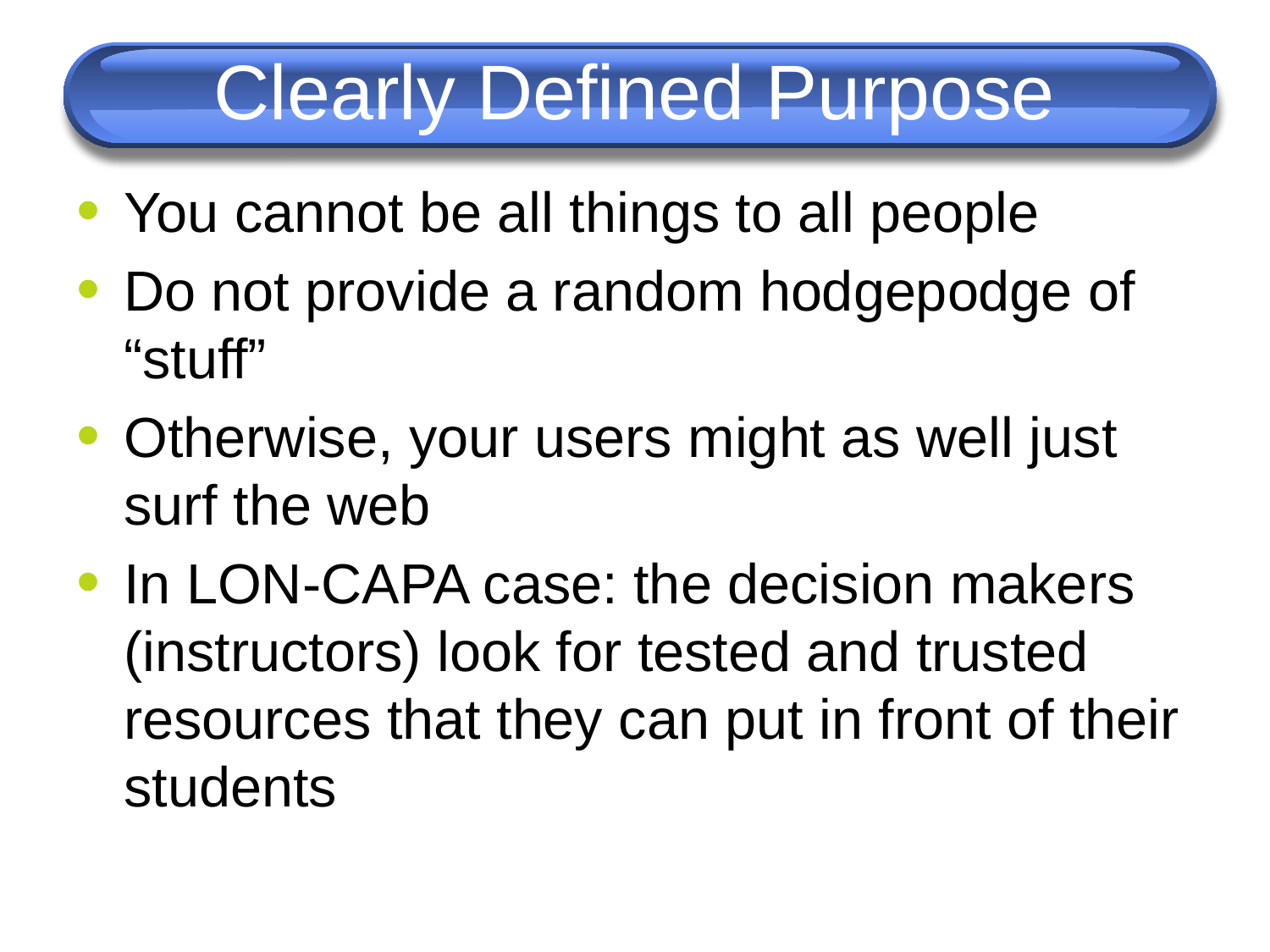

# Clearly Defined Purpose
You cannot be all things to all people
Do not provide a random hodgepodge of “stuff”
Otherwise, your users might as well just surf the web
In LON-CAPA case: the decision makers (instructors) look for tested and trusted resources that they can put in front of their students